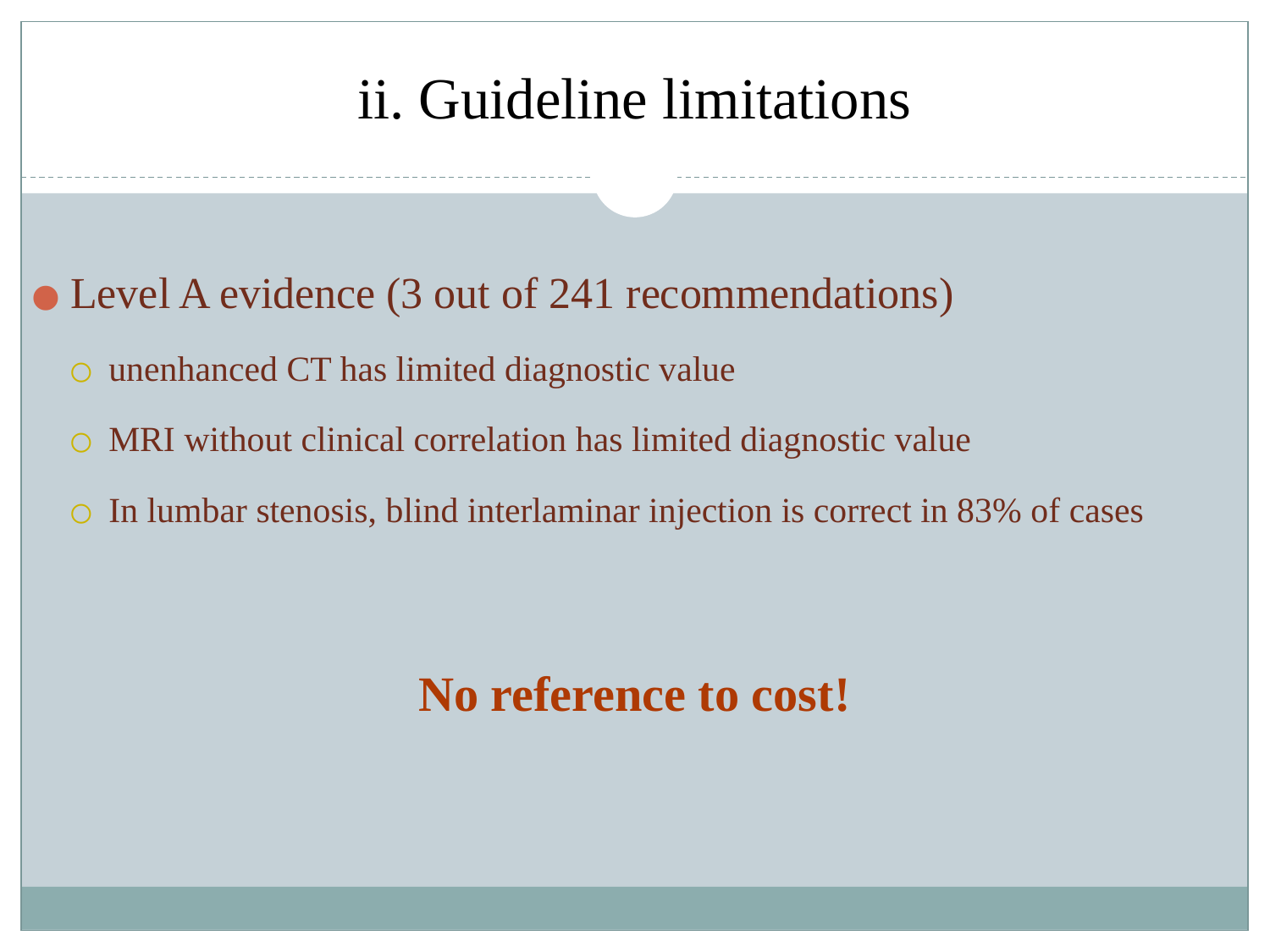

# ii. Guideline limitations
Level A evidence (3 out of 241 recommendations)
unenhanced CT has limited diagnostic value
MRI without clinical correlation has limited diagnostic value
In lumbar stenosis, blind interlaminar injection is correct in 83% of cases

No reference to cost!